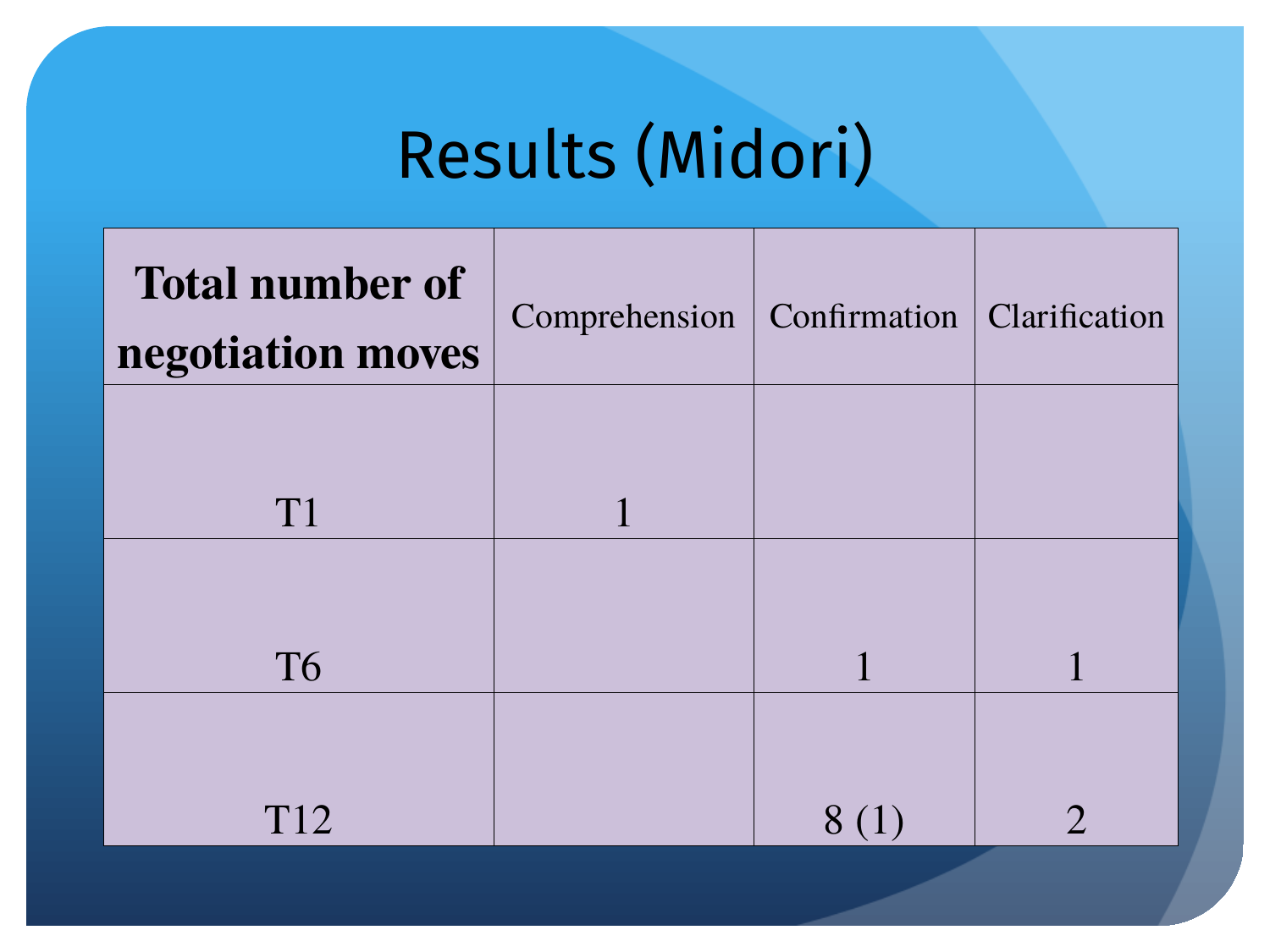

# Results (Midori)
| Total number of negotiation moves | Comprehension | Confirmation | Clarification |
| --- | --- | --- | --- |
| T1 | 1 |  |  |
| T6 |  | 1 | 1 |
| T12 |  | 8 (1) | 2 |